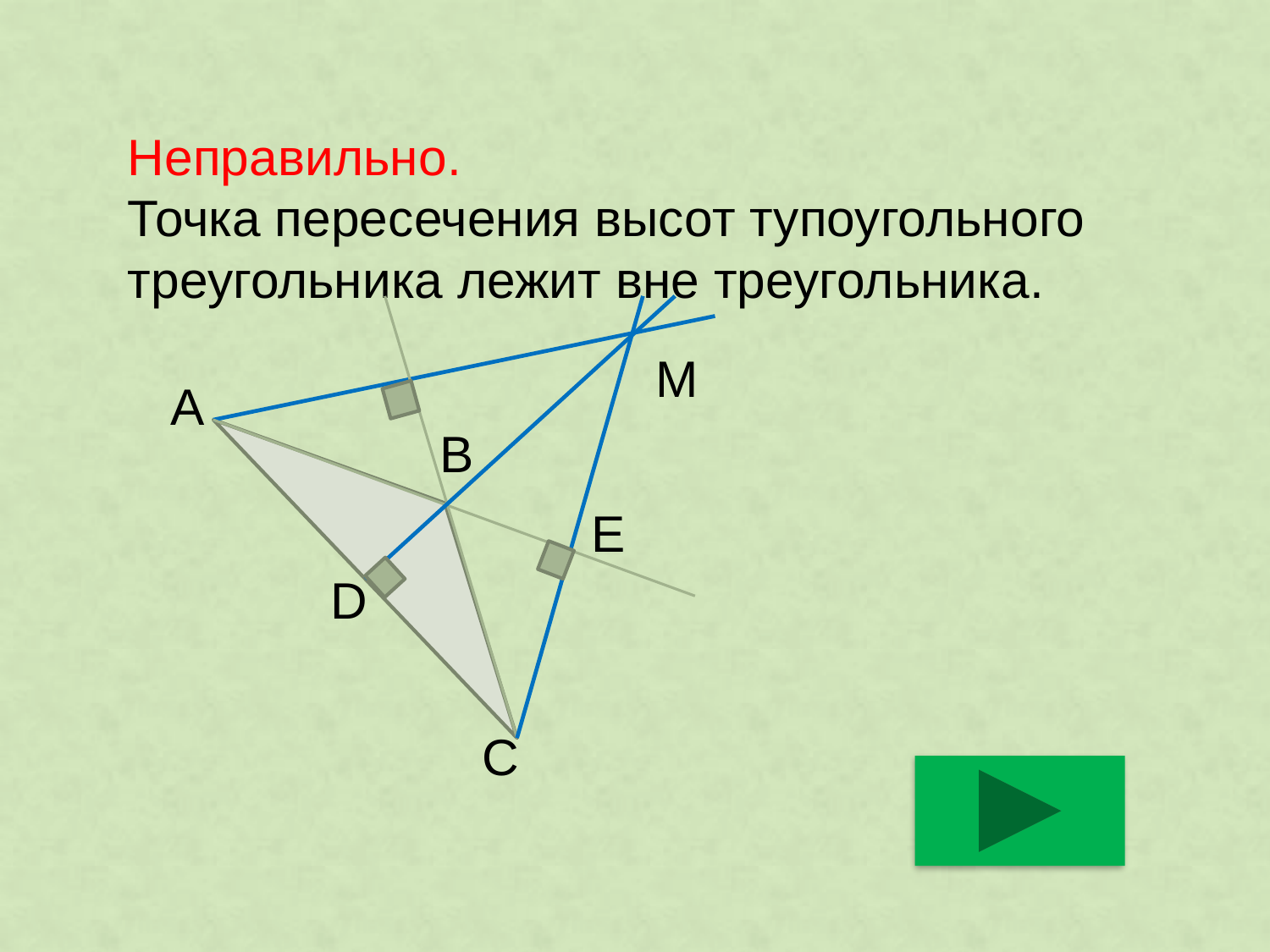

# Неправильно. Точка пересечения высот тупоугольного треугольника лежит вне треугольника.
M
А

В

 E

D

С